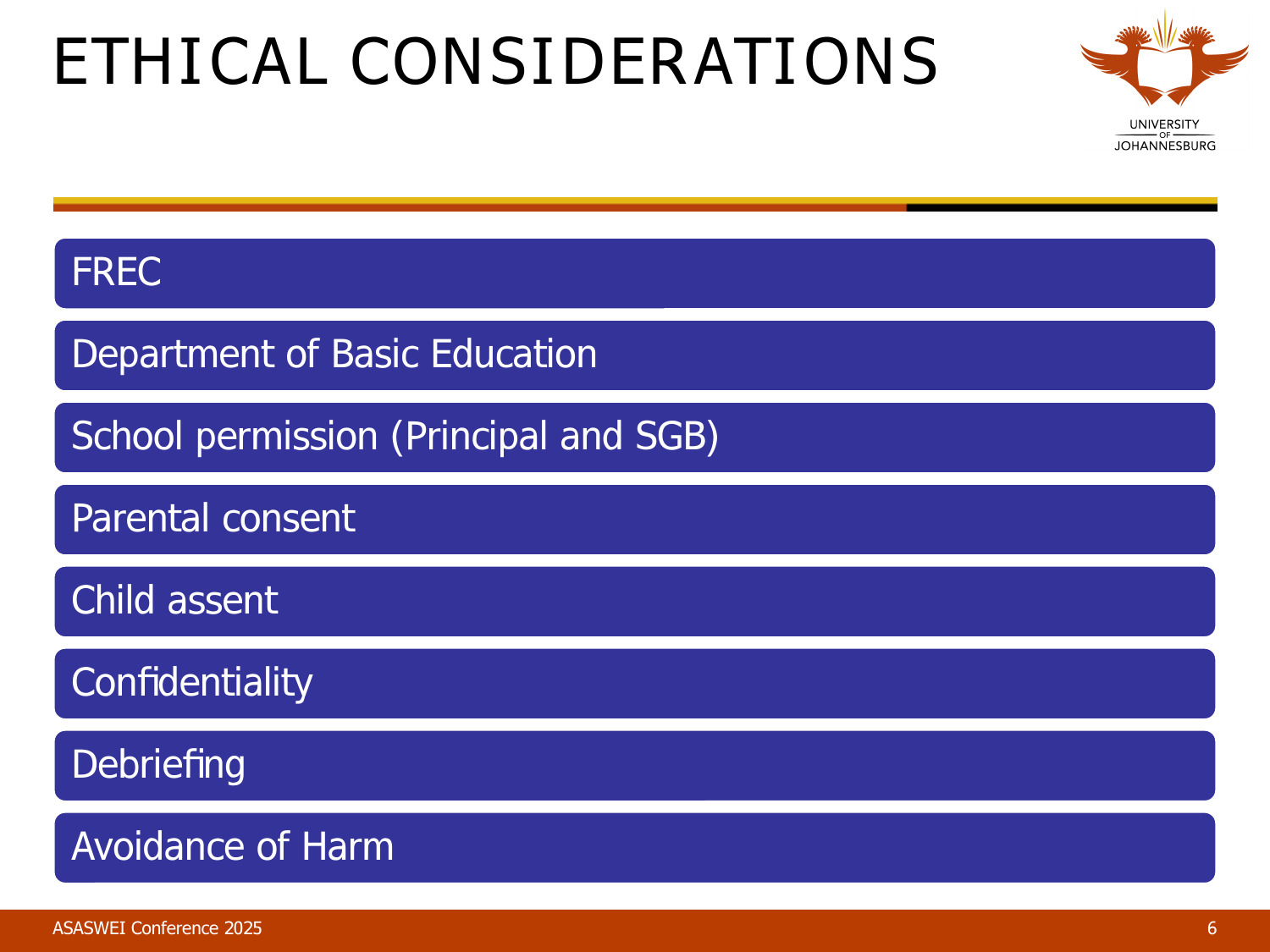

# ETHICAL CONSIDERATIONS
FREC
Department of Basic Education
School permission (Principal and SGB)
Parental consent
Child assent
Confidentiality
Debriefing
Avoidance of Harm
ASASWEI Conference 2025
6